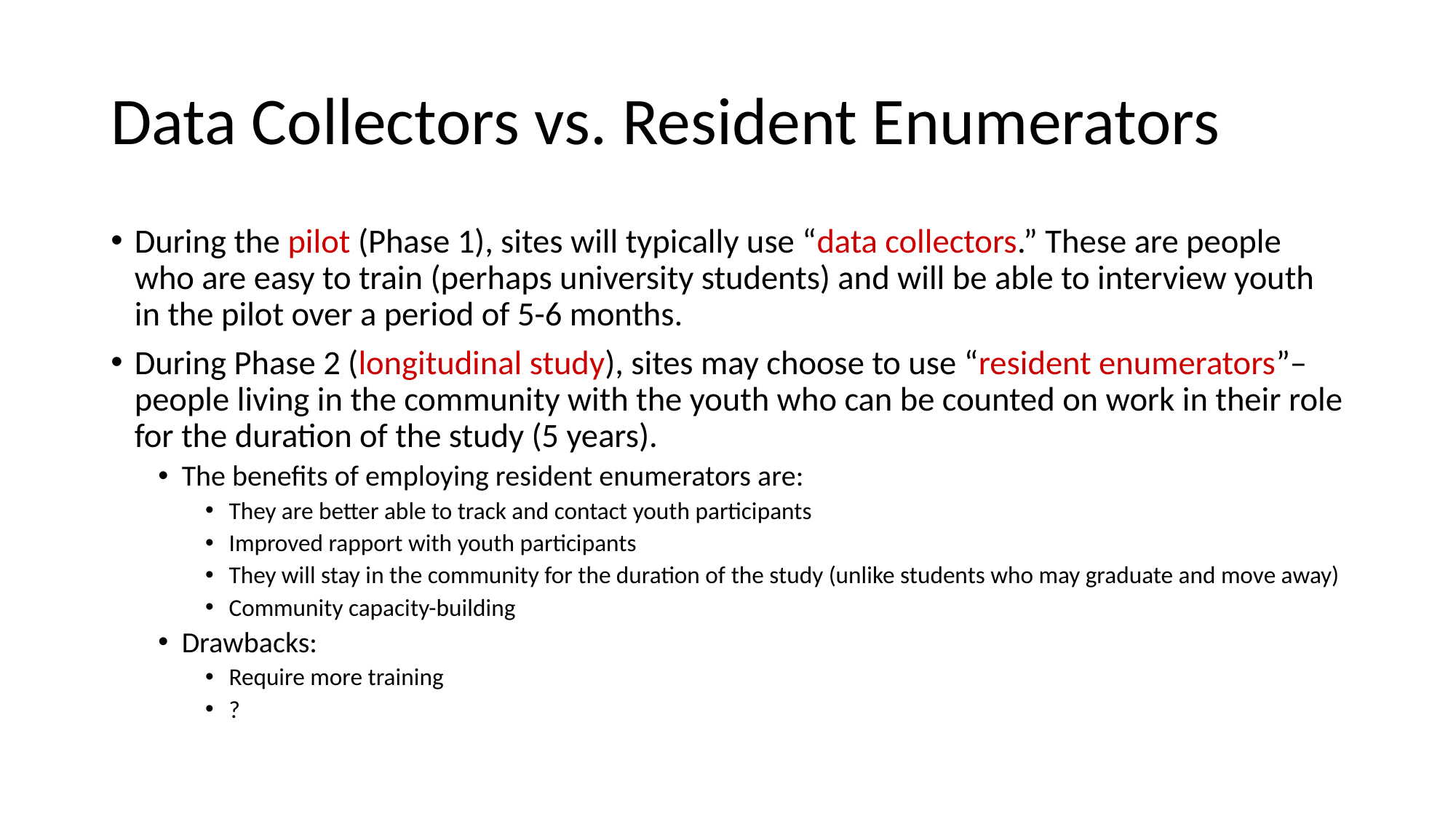

# Data Collectors vs. Resident Enumerators
During the pilot (Phase 1), sites will typically use “data collectors.” These are people who are easy to train (perhaps university students) and will be able to interview youth in the pilot over a period of 5-6 months.
During Phase 2 (longitudinal study), sites may choose to use “resident enumerators”– people living in the community with the youth who can be counted on work in their role for the duration of the study (5 years).
The benefits of employing resident enumerators are:
They are better able to track and contact youth participants
Improved rapport with youth participants
They will stay in the community for the duration of the study (unlike students who may graduate and move away)
Community capacity-building
Drawbacks:
Require more training
?